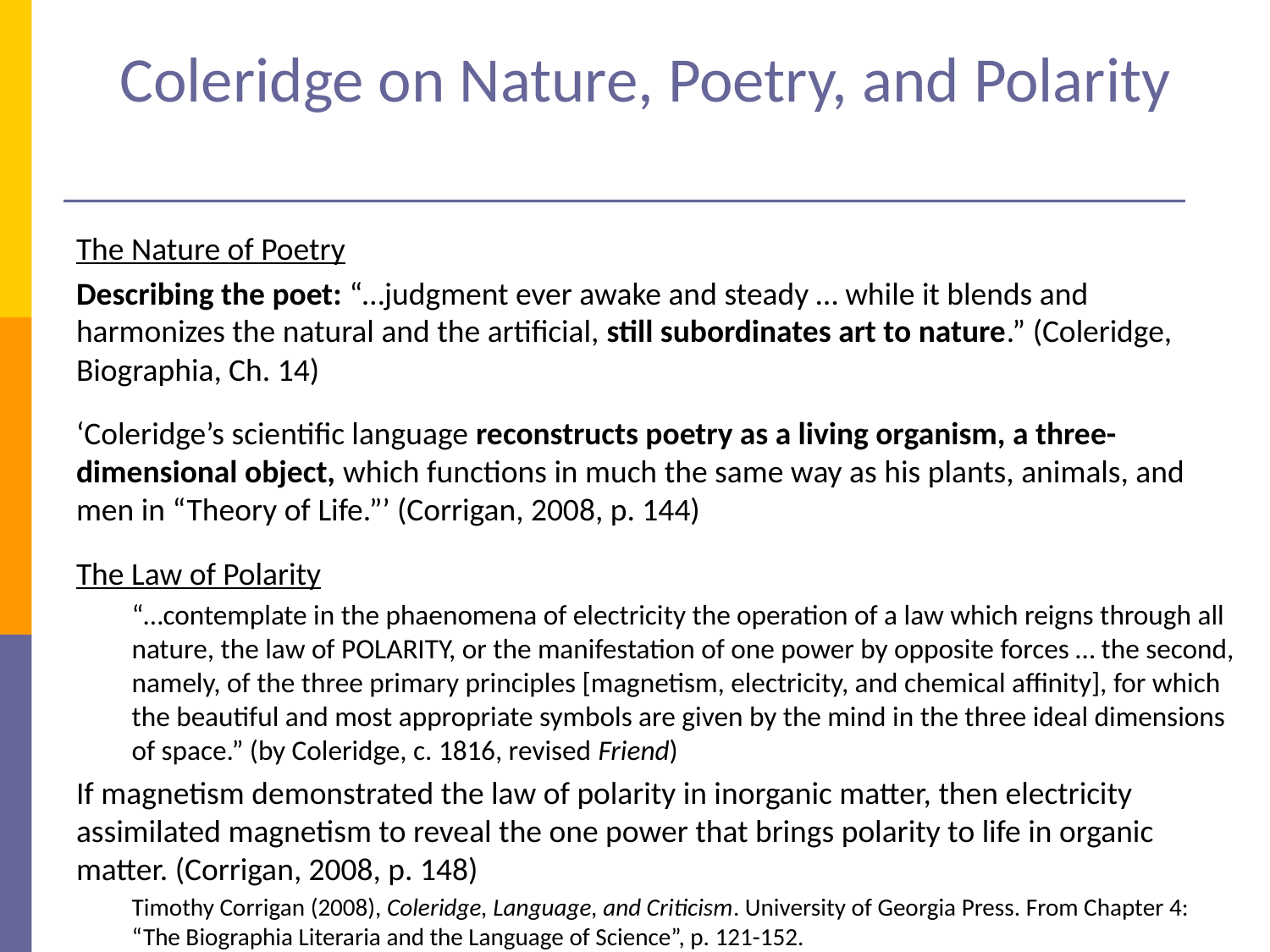

# Coleridge on Nature, Poetry, and Polarity
The Nature of Poetry
Describing the poet: “…judgment ever awake and steady … while it blends and harmonizes the natural and the artificial, still subordinates art to nature.” (Coleridge, Biographia, Ch. 14)

‘Coleridge’s scientific language reconstructs poetry as a living organism, a three-dimensional object, which functions in much the same way as his plants, animals, and men in “Theory of Life.”’ (Corrigan, 2008, p. 144)

The Law of Polarity
“…contemplate in the phaenomena of electricity the operation of a law which reigns through all nature, the law of POLARITY, or the manifestation of one power by opposite forces … the second, namely, of the three primary principles [magnetism, electricity, and chemical affinity], for which the beautiful and most appropriate symbols are given by the mind in the three ideal dimensions of space.” (by Coleridge, c. 1816, revised Friend)
If magnetism demonstrated the law of polarity in inorganic matter, then electricity assimilated magnetism to reveal the one power that brings polarity to life in organic matter. (Corrigan, 2008, p. 148)
Timothy Corrigan (2008), Coleridge, Language, and Criticism. University of Georgia Press. From Chapter 4: “The Biographia Literaria and the Language of Science”, p. 121-152.